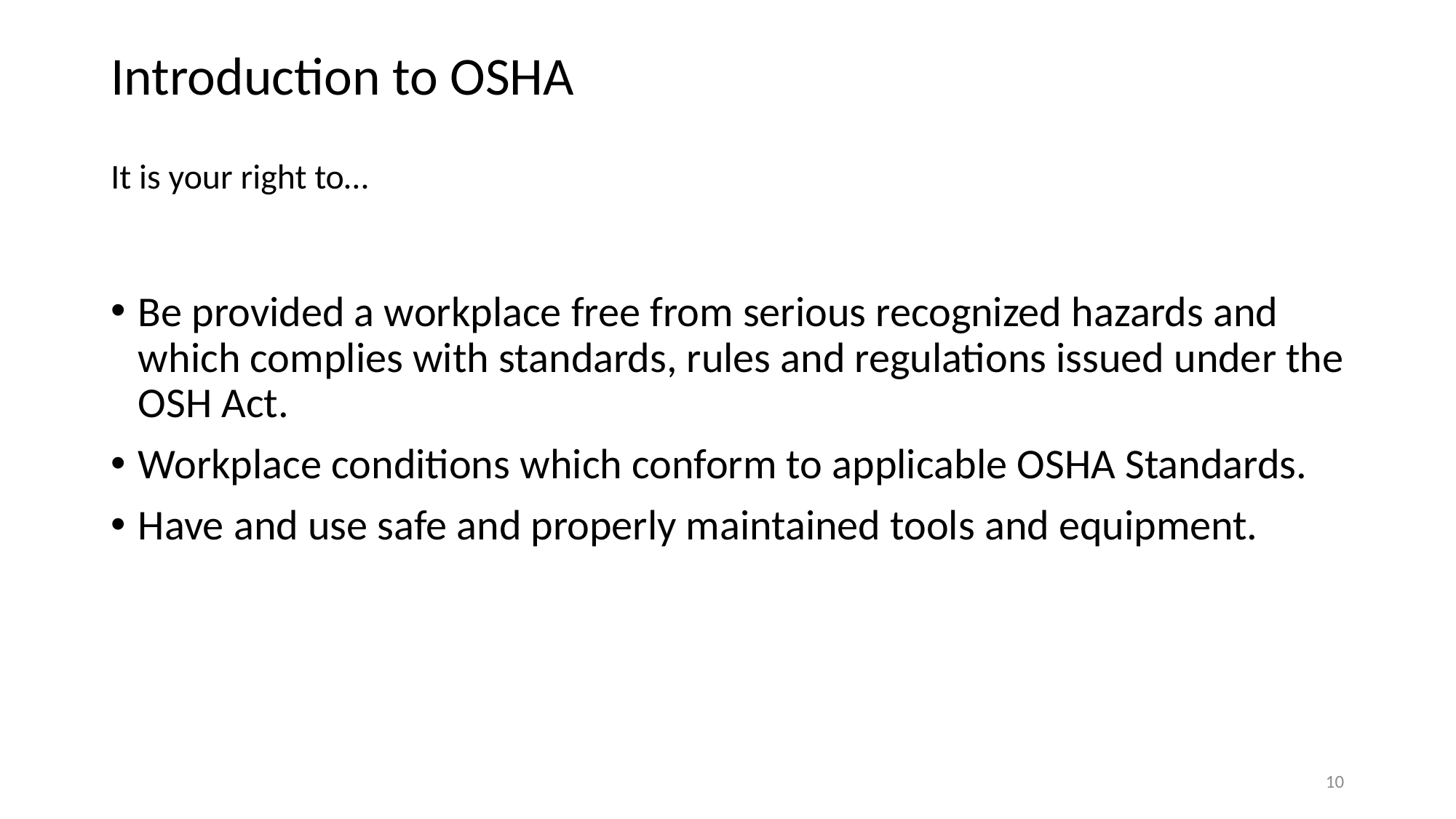

# Introduction to OSHA It is your right to…

Be provided a workplace free from serious recognized hazards and which complies with standards, rules and regulations issued under the OSH Act.
Workplace conditions which conform to applicable OSHA Standards.
Have and use safe and properly maintained tools and equipment.

10